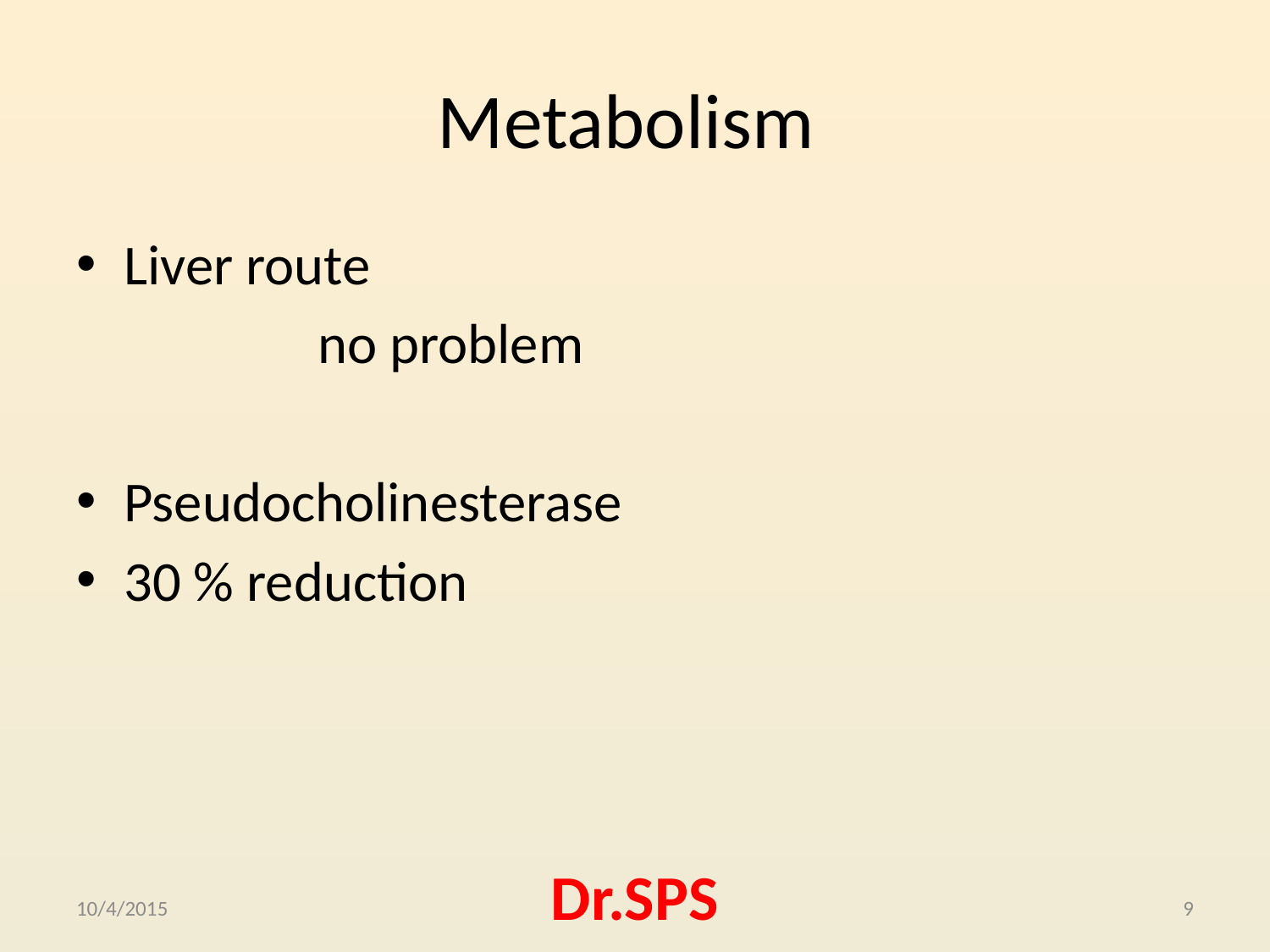

# Metabolism
Liver route
                   no problem

Pseudocholinesterase
30 % reduction

10/4/2015
Dr.SPS

9